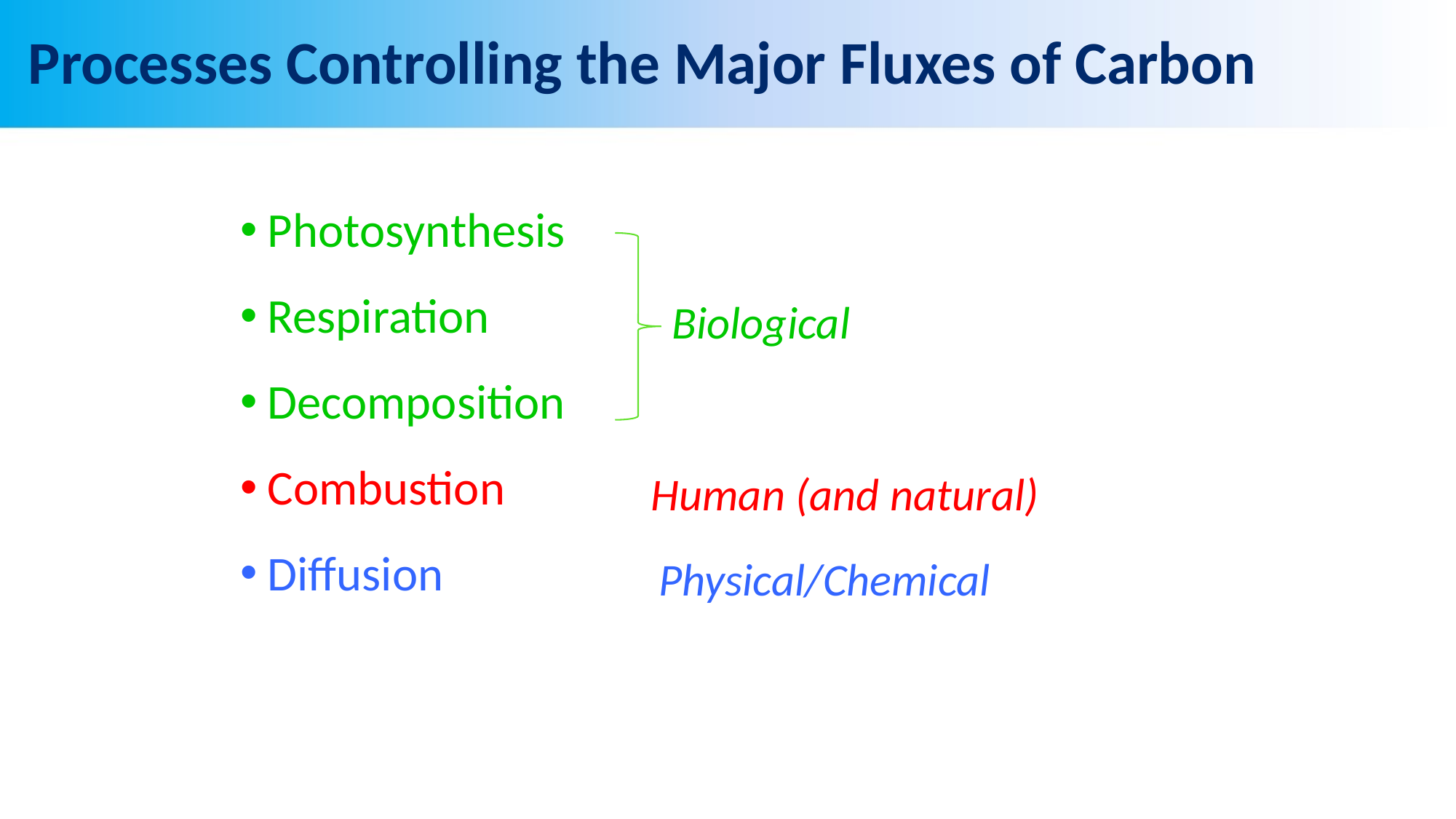

# Processes Controlling the Major Fluxes of Carbon
Photosynthesis
Respiration
Decomposition
Combustion
Diffusion

Biological
Human (and natural)
Physical/Chemical